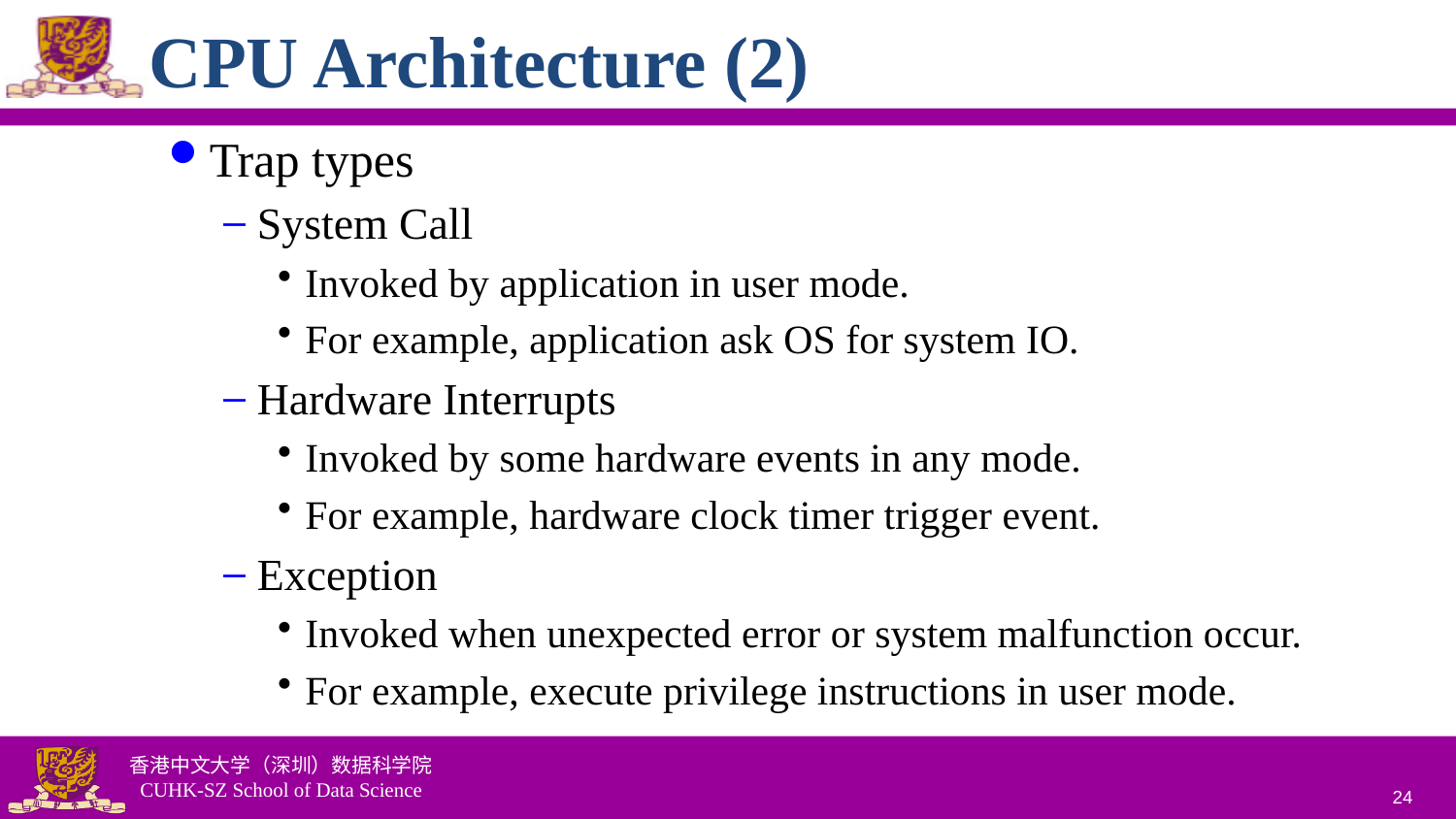

# CPU Architecture (2)
Trap types
System Call
Invoked by application in user mode.
For example, application ask OS for system IO.
Hardware Interrupts
Invoked by some hardware events in any mode.
For example, hardware clock timer trigger event.
Exception
Invoked when unexpected error or system malfunction occur.
For example, execute privilege instructions in user mode.
24